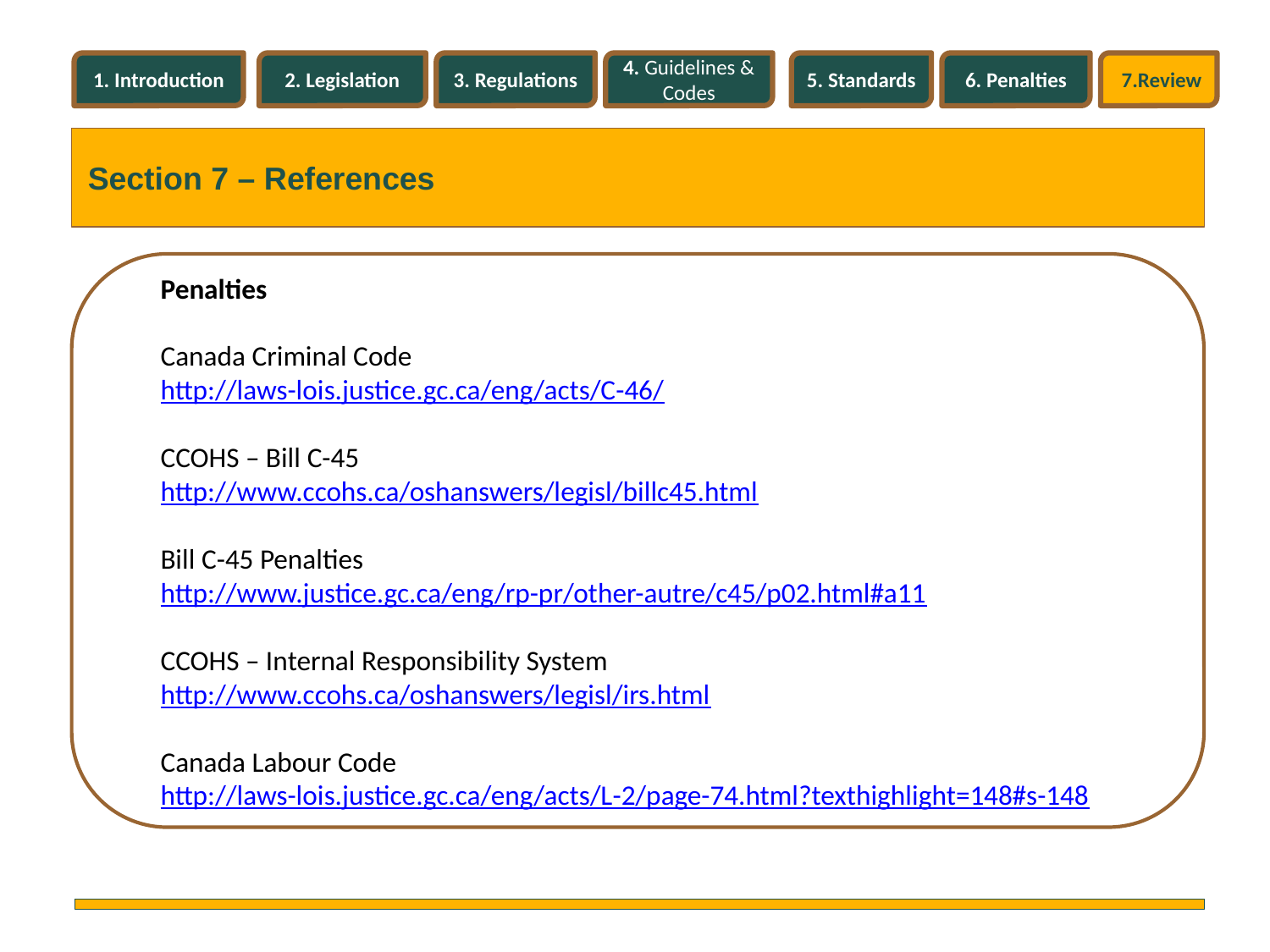

1. Introduction
2. Legislation
3. Regulations
4. Guidelines & Codes
5. Standards
6. Penalties
7.Review

Section 7 – References

Penalties

Canada Criminal Code
http://laws-lois.justice.gc.ca/eng/acts/C-46/

CCOHS – Bill C-45
http://www.ccohs.ca/oshanswers/legisl/billc45.html

Bill C-45 Penalties
http://www.justice.gc.ca/eng/rp-pr/other-autre/c45/p02.html#a11

CCOHS – Internal Responsibility System
http://www.ccohs.ca/oshanswers/legisl/irs.html

Canada Labour Code
http://laws-lois.justice.gc.ca/eng/acts/L-2/page-74.html?texthighlight=148#s-148